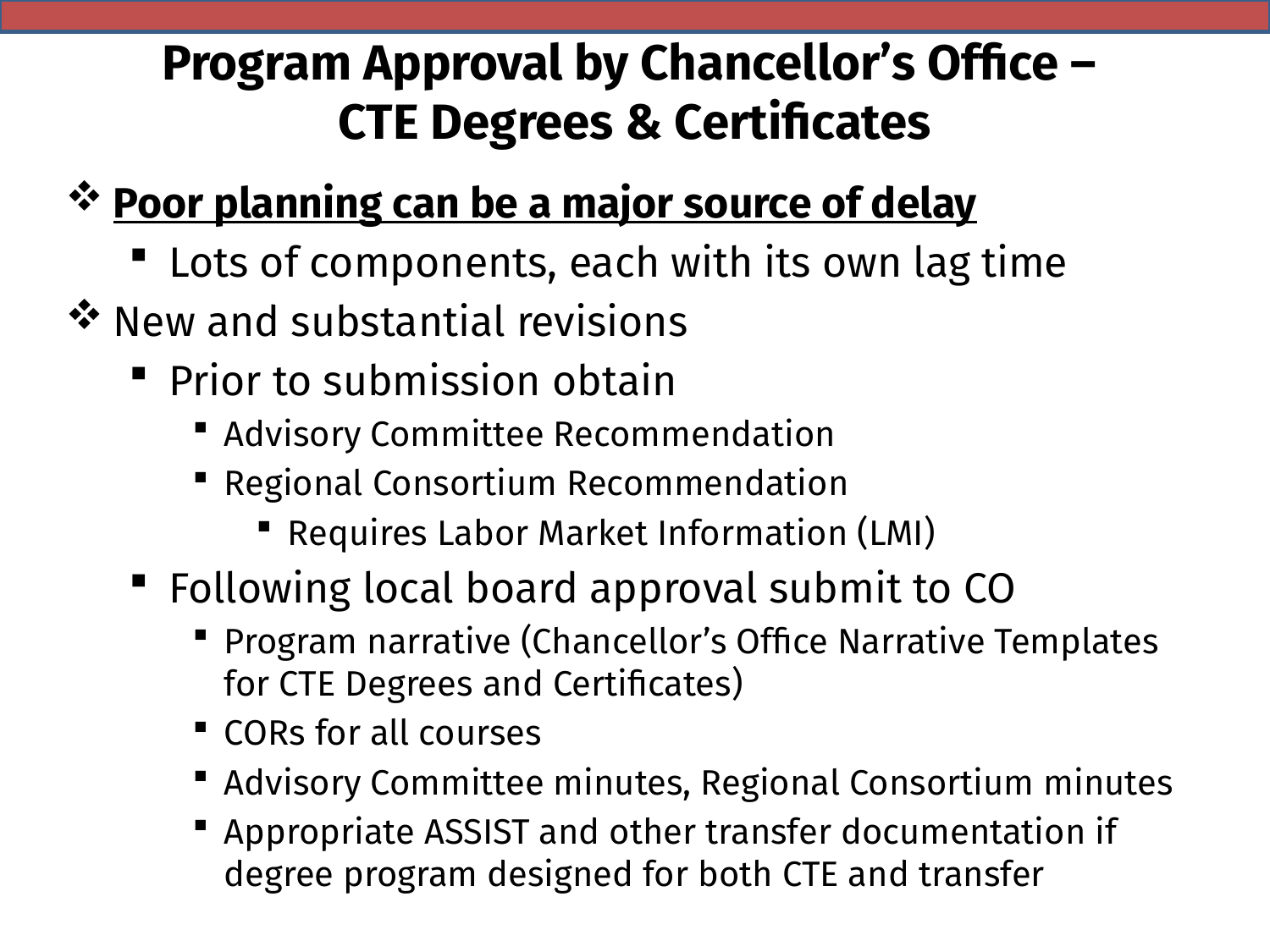

# Program Approval by Chancellor’s Office – CTE Degrees & Certificates
Poor planning can be a major source of delay
Lots of components, each with its own lag time
New and substantial revisions
Prior to submission obtain
Advisory Committee Recommendation
Regional Consortium Recommendation
Requires Labor Market Information (LMI)
Following local board approval submit to CO
Program narrative (Chancellor’s Office Narrative Templates for CTE Degrees and Certificates)
CORs for all courses
Advisory Committee minutes, Regional Consortium minutes
Appropriate ASSIST and other transfer documentation if degree program designed for both CTE and transfer